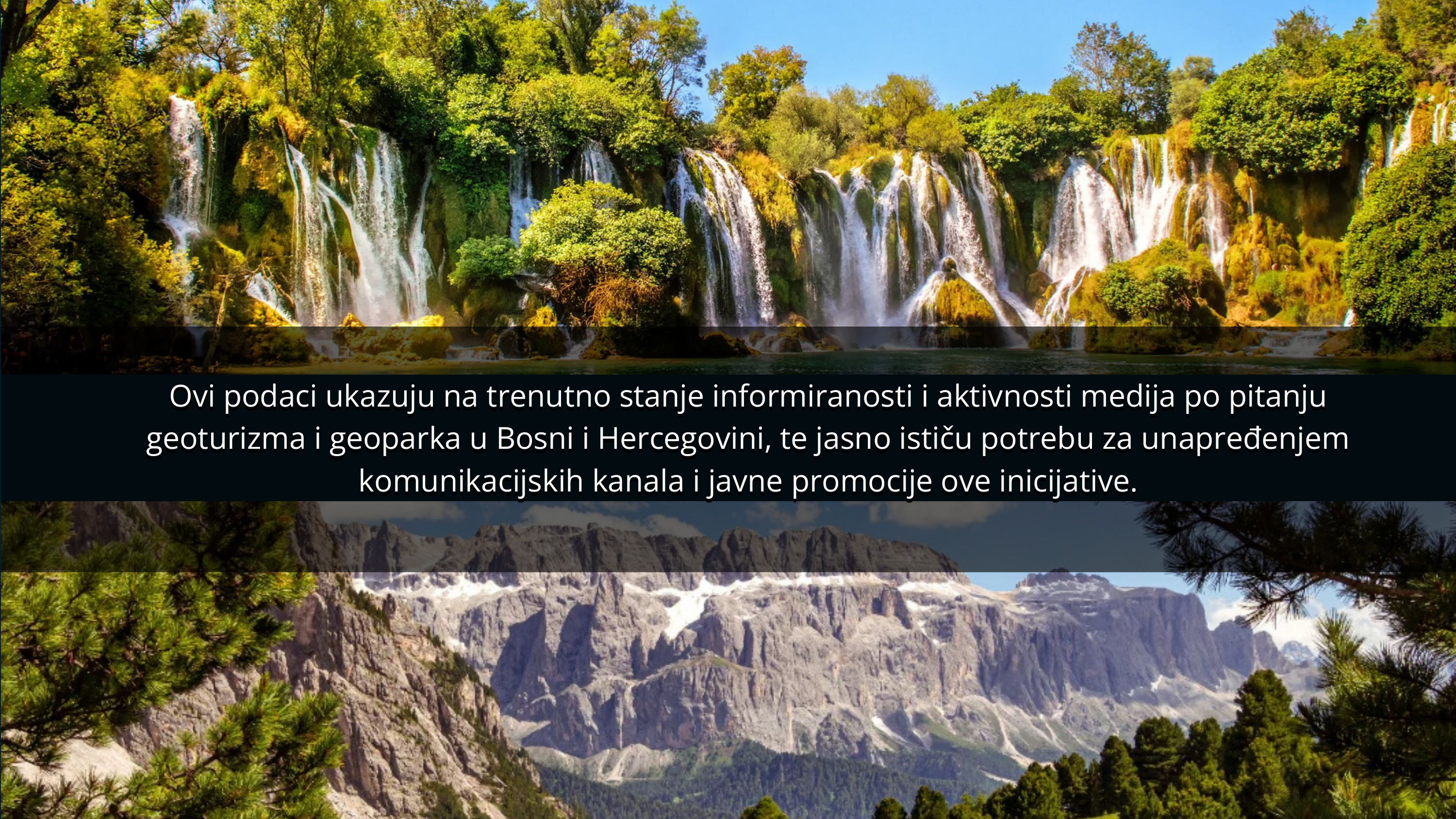

Ovi podaci ukazuju na trenutno stanje informiranosti i aktivnosti medija po pitanju geoturizma i geoparka u Bosni i Hercegovini, te jasno ističu potrebu za unapređenjem komunikacijskih kanala i javne promocije ove inicijative.
Ovi podaci ukazuju na trenutno stanje informiranosti i aktivnosti medija po pitanju geoturizma i geoparka u Bosni i Hercegovini, te jasno ističu potrebu za unapređenjem komunikacijskih kanala i javne promocije ove inicijative.